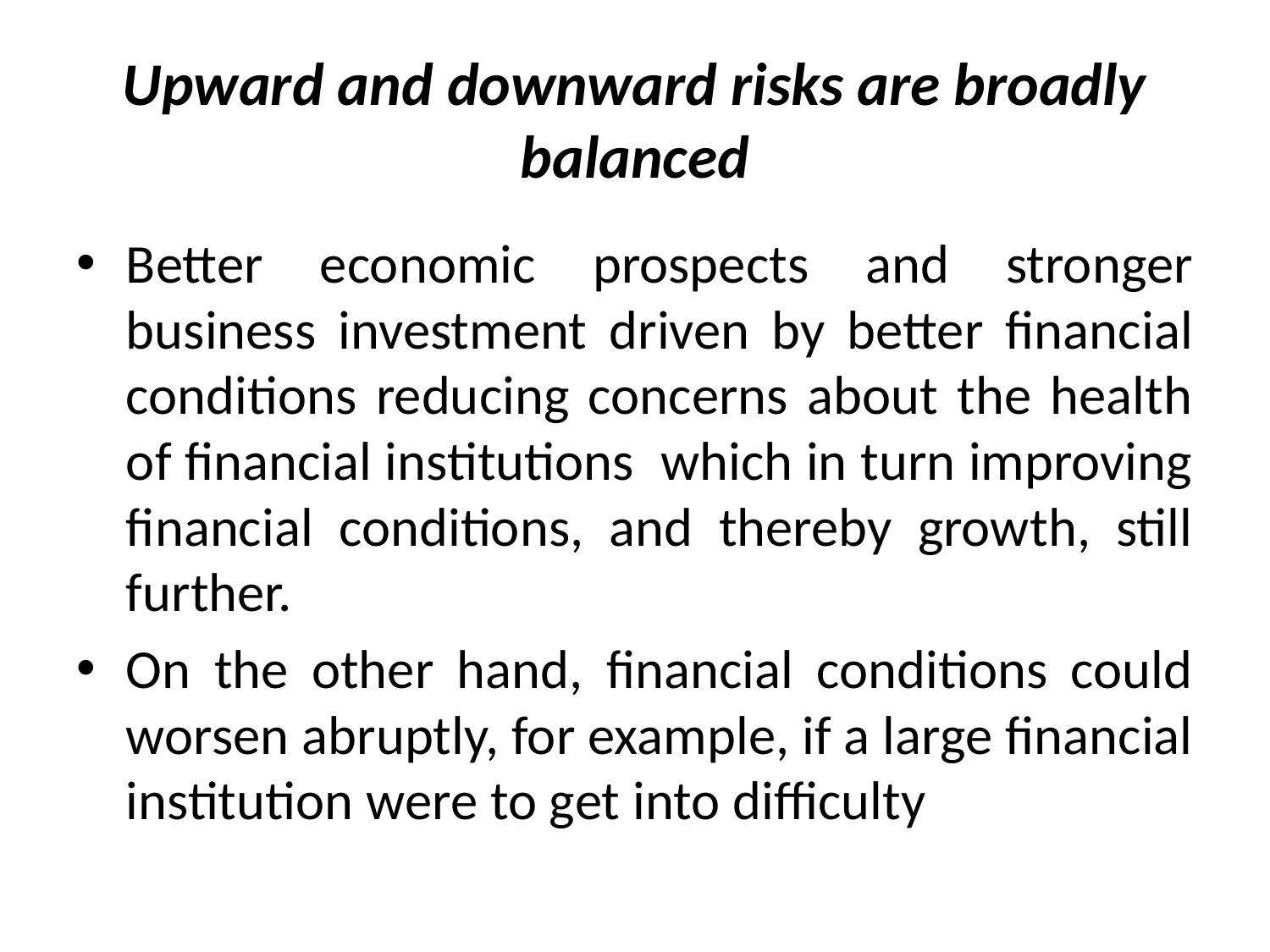

# Upward and downward risks are broadly balanced
Better economic prospects and stronger business investment driven by better financial conditions reducing concerns about the health of financial institutions  which in turn improving financial conditions, and thereby growth, still further.
On the other hand, financial conditions could worsen abruptly, for example, if a large financial institution were to get into difficulty